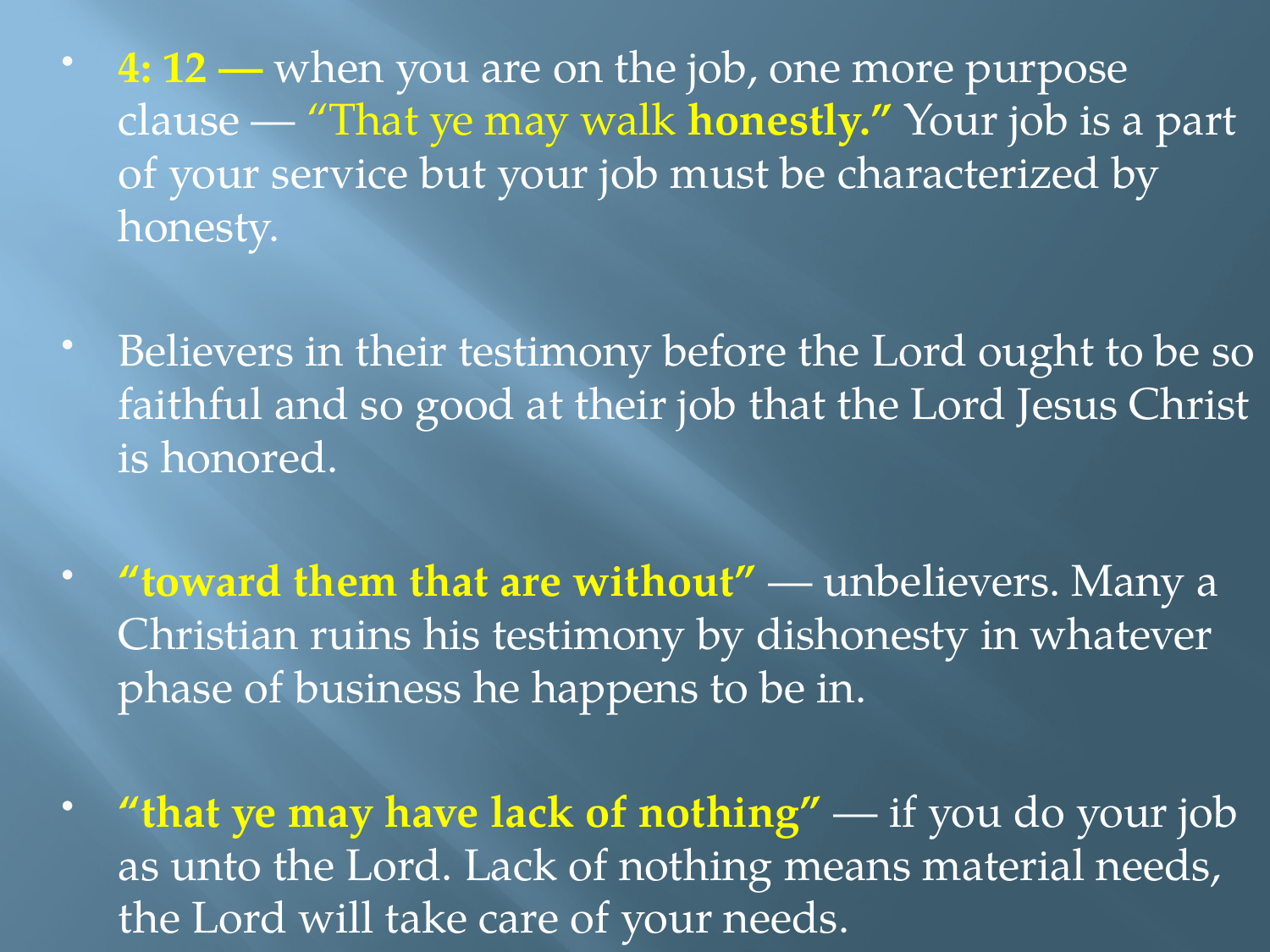

4: 12 — when you are on the job, one more purpose clause — “That ye may walk honestly.” Your job is a part of your service but your job must be characterized by honesty.

Believers in their testimony before the Lord ought to be so faithful and so good at their job that the Lord Jesus Christ is honored.

“toward them that are without” — unbelievers. Many a Christian ruins his testimony by dishonesty in whatever phase of business he happens to be in.

“that ye may have lack of nothing” — if you do your job as unto the Lord. Lack of nothing means material needs, the Lord will take care of your needs.